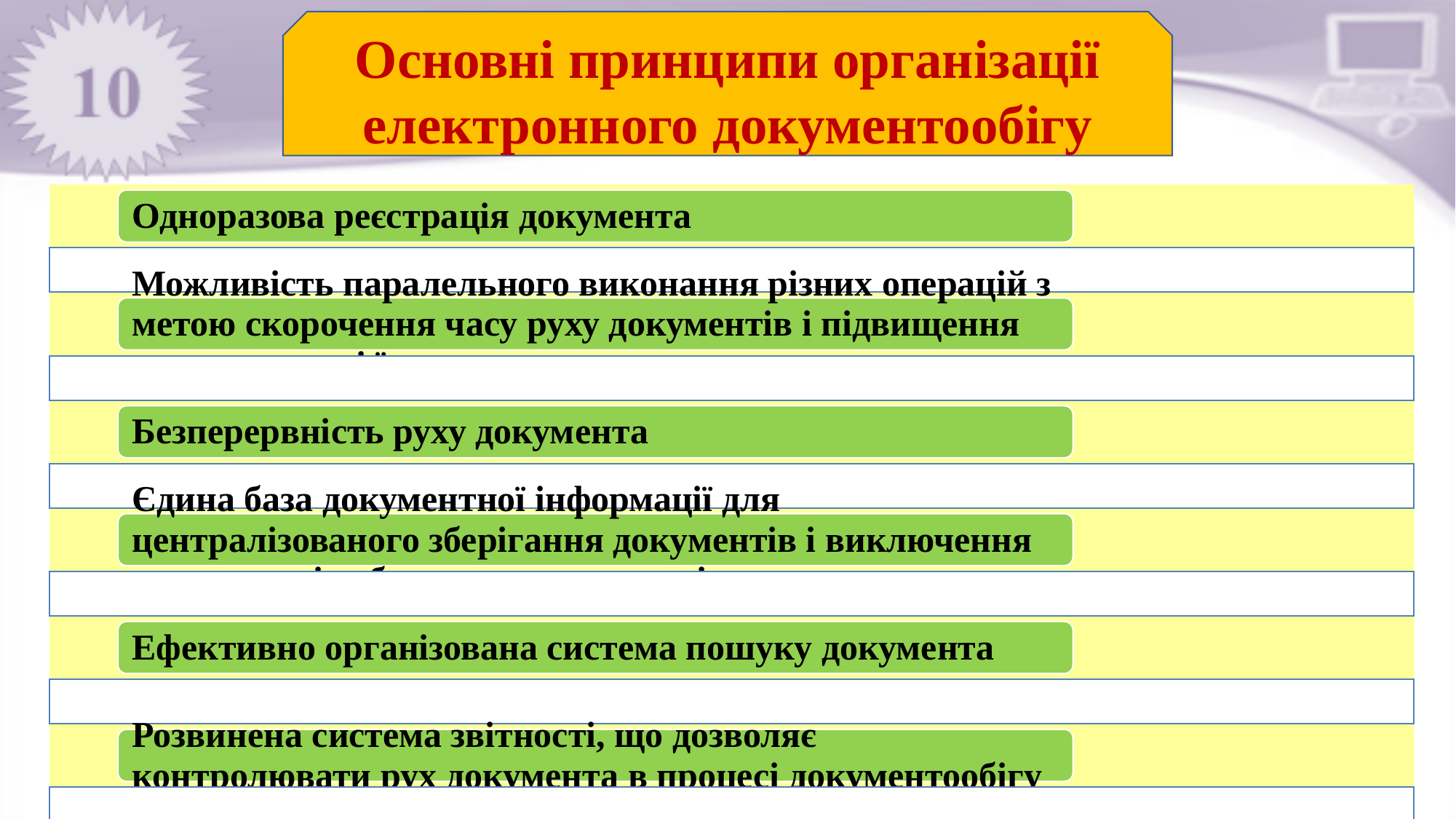

Основні принципи організації електронного документообігу
Одноразова реєстрація документа
Можливість паралельного виконання різних операцій з метою скорочення часу руху документів і підвищення оперативності їх виконання
Безперервність руху документа
Єдина база документної інформації для централізованого зберігання документів і виключення можливості дублювання документів
Ефективно організована система пошуку документа
Шолом Г.І.